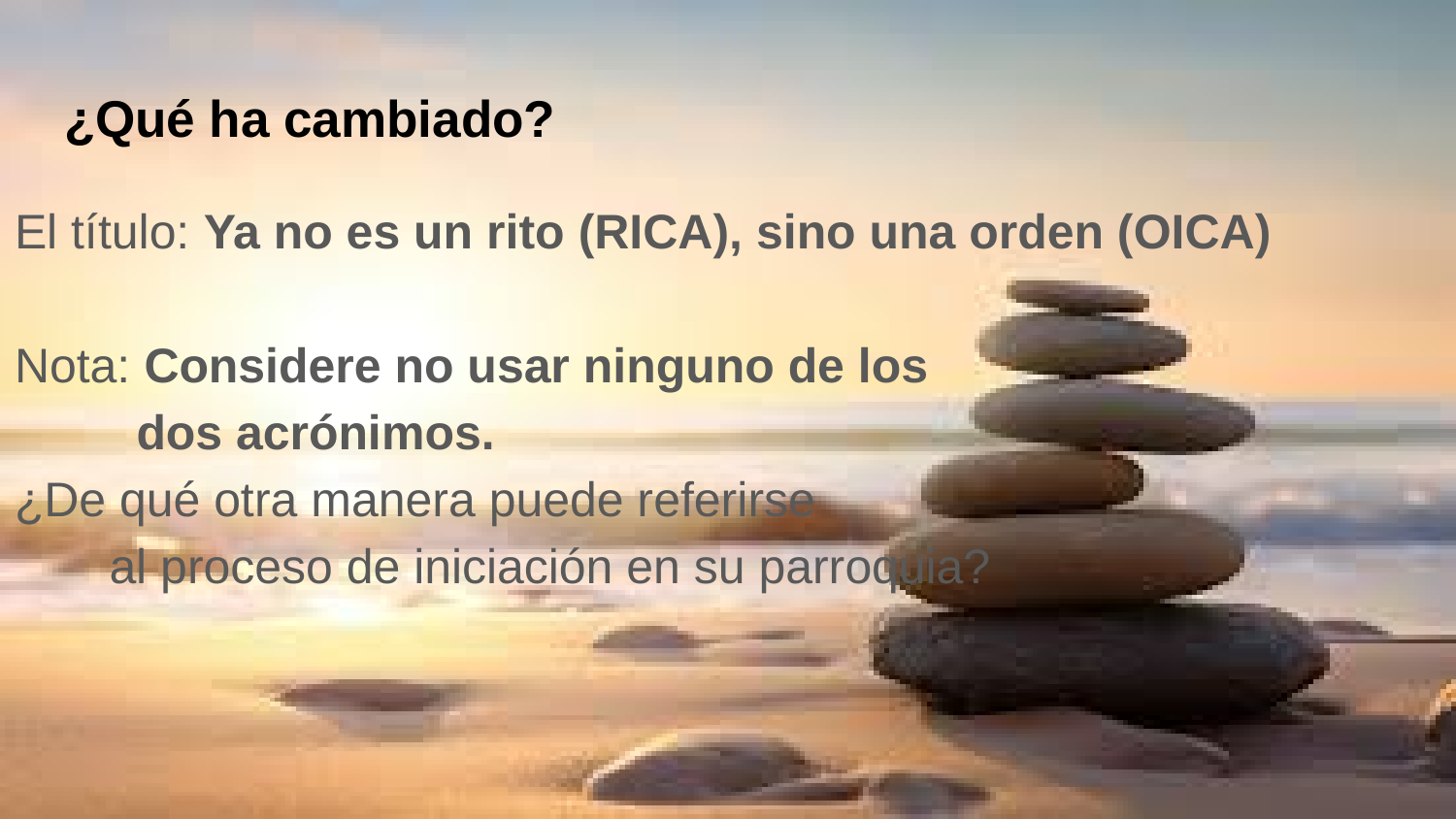

# ¿Qué ha cambiado?
El título: Ya no es un rito (RICA), sino una orden (OICA)

Nota: Considere no usar ninguno de los                                            dos acrónimos.
¿De qué otra manera puede referirse                                                  al proceso de iniciación en su parroquia?